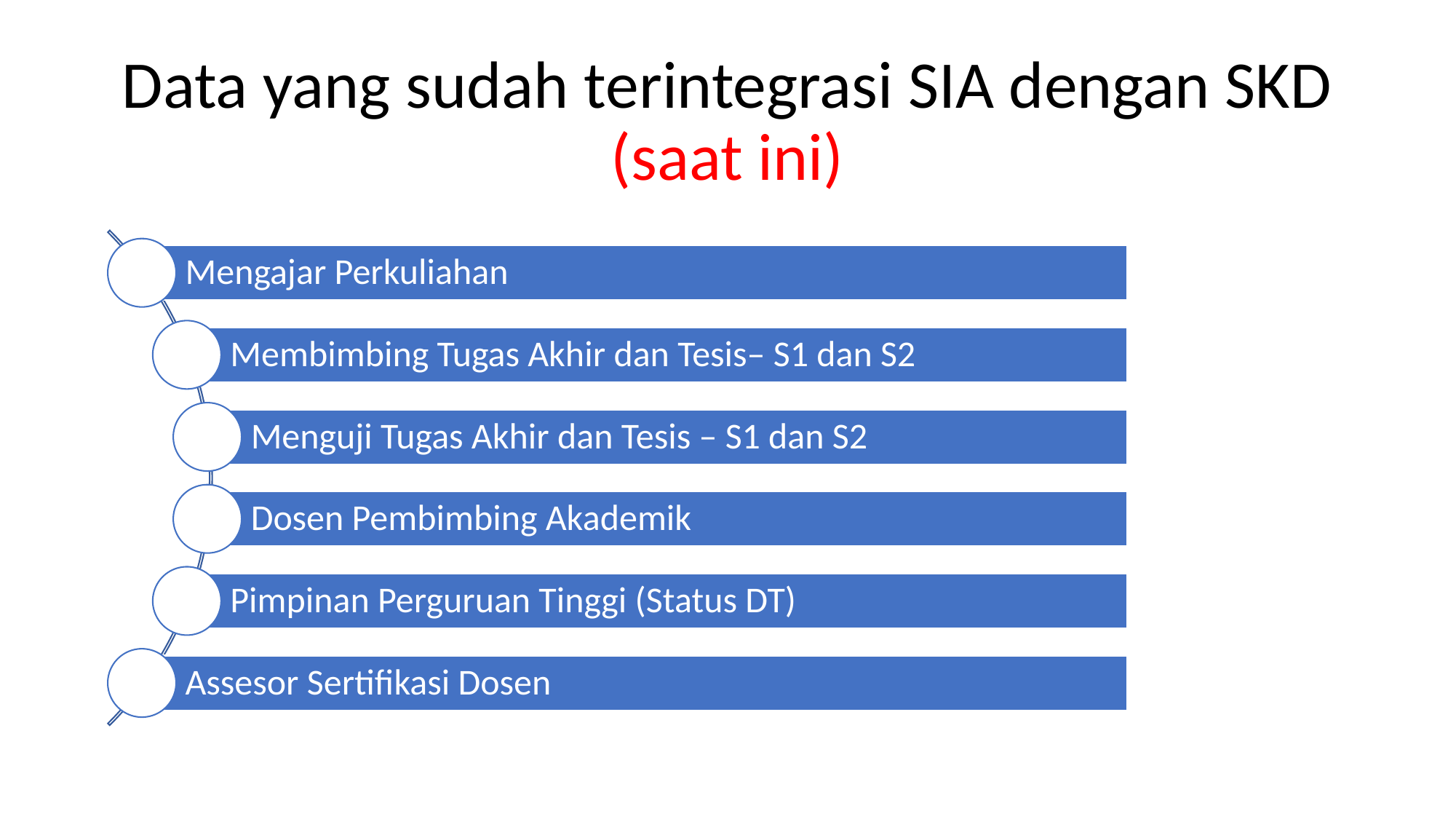

# Data yang sudah terintegrasi SIA dengan SKD (saat ini)
Mengajar Perkuliahan
Membimbing Tugas Akhir dan Tesis– S1 dan S2
Menguji Tugas Akhir dan Tesis – S1 dan S2
Dosen Pembimbing Akademik
Pimpinan Perguruan Tinggi (Status DT)
Assesor Sertifikasi Dosen